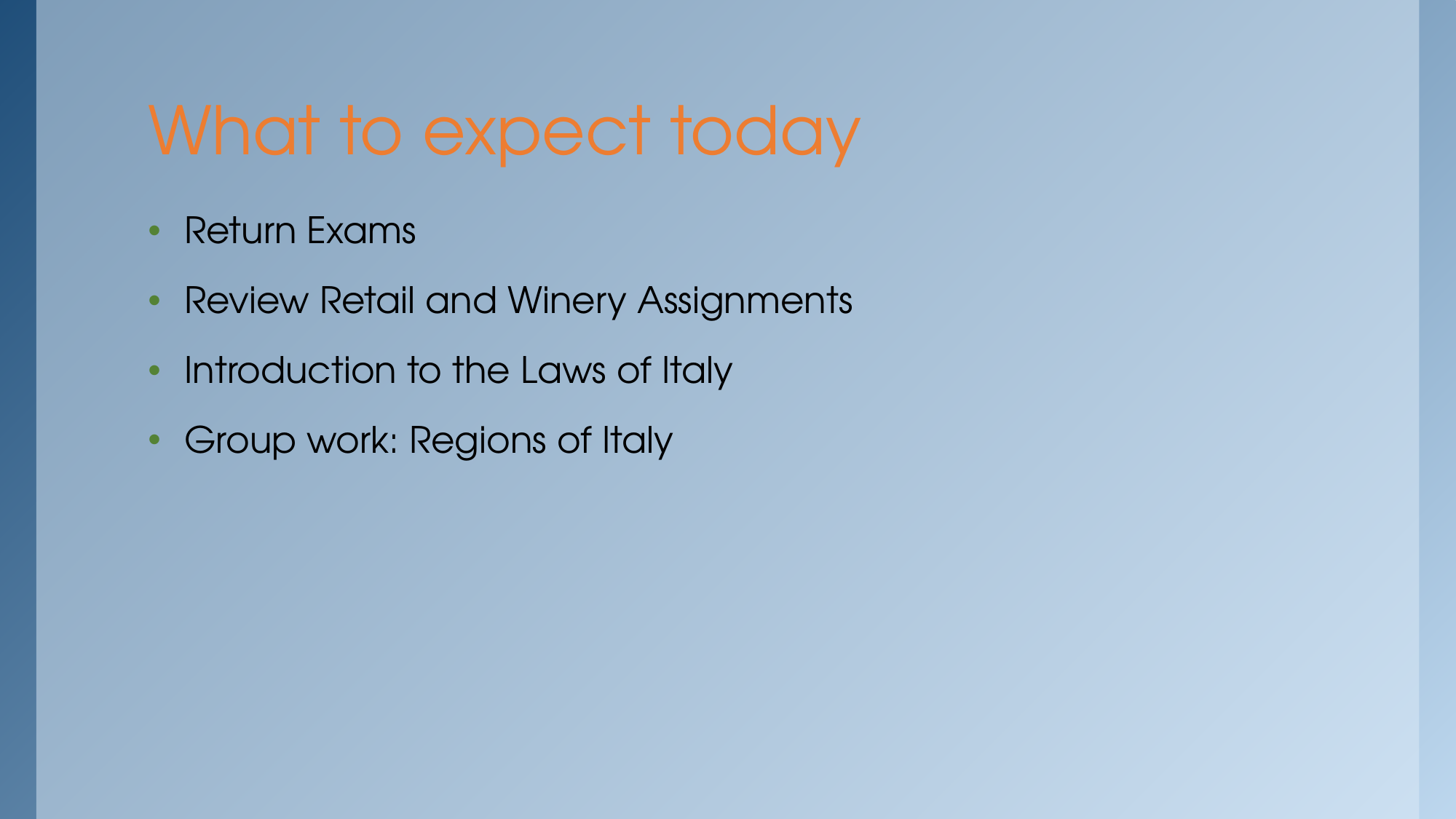

# What to expect today
Return Exams
Review Retail and Winery Assignments
Introduction to the Laws of Italy
Group work: Regions of Italy